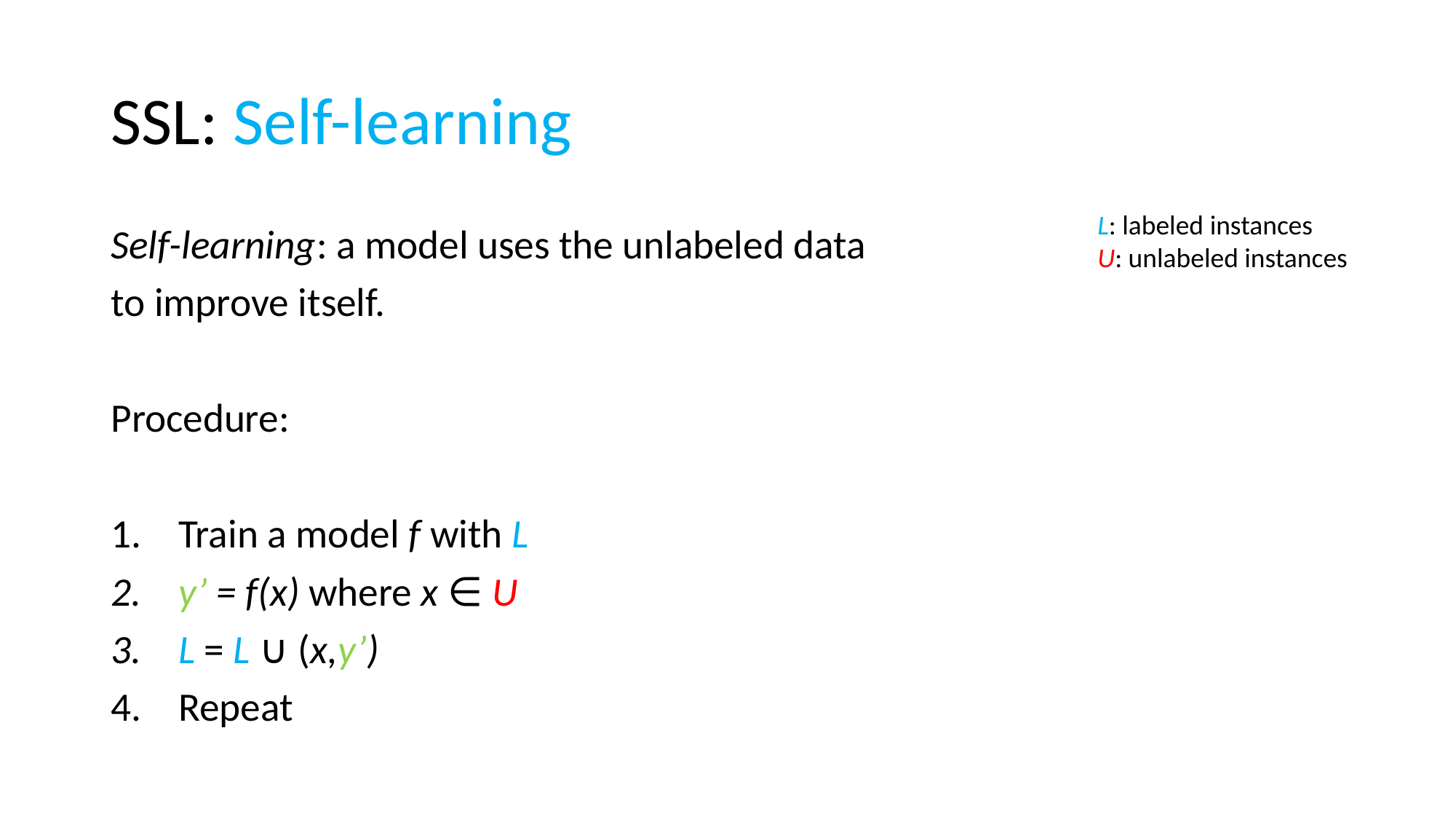

# SSL: Self-learning
L: labeled instances
U: unlabeled instances
Self-learning: a model uses the unlabeled data
to improve itself.

Procedure:

 Train a model f with L
 y’ = f(x) where x ∈ U
 L = L ∪ (x,y’)
 Repeat